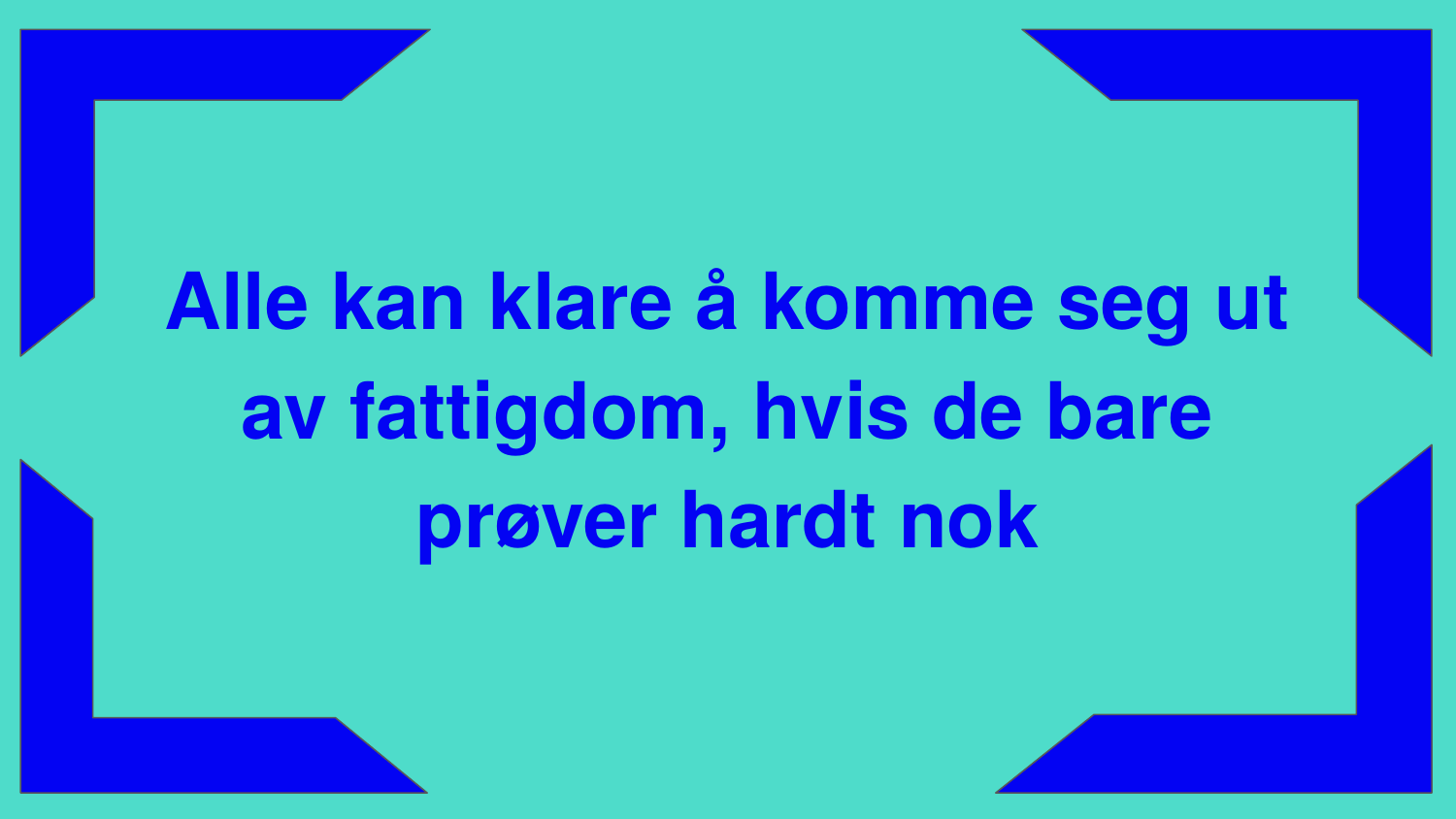

Alle kan klare å komme seg ut av fattigdom, hvis de bare prøver hardt nok